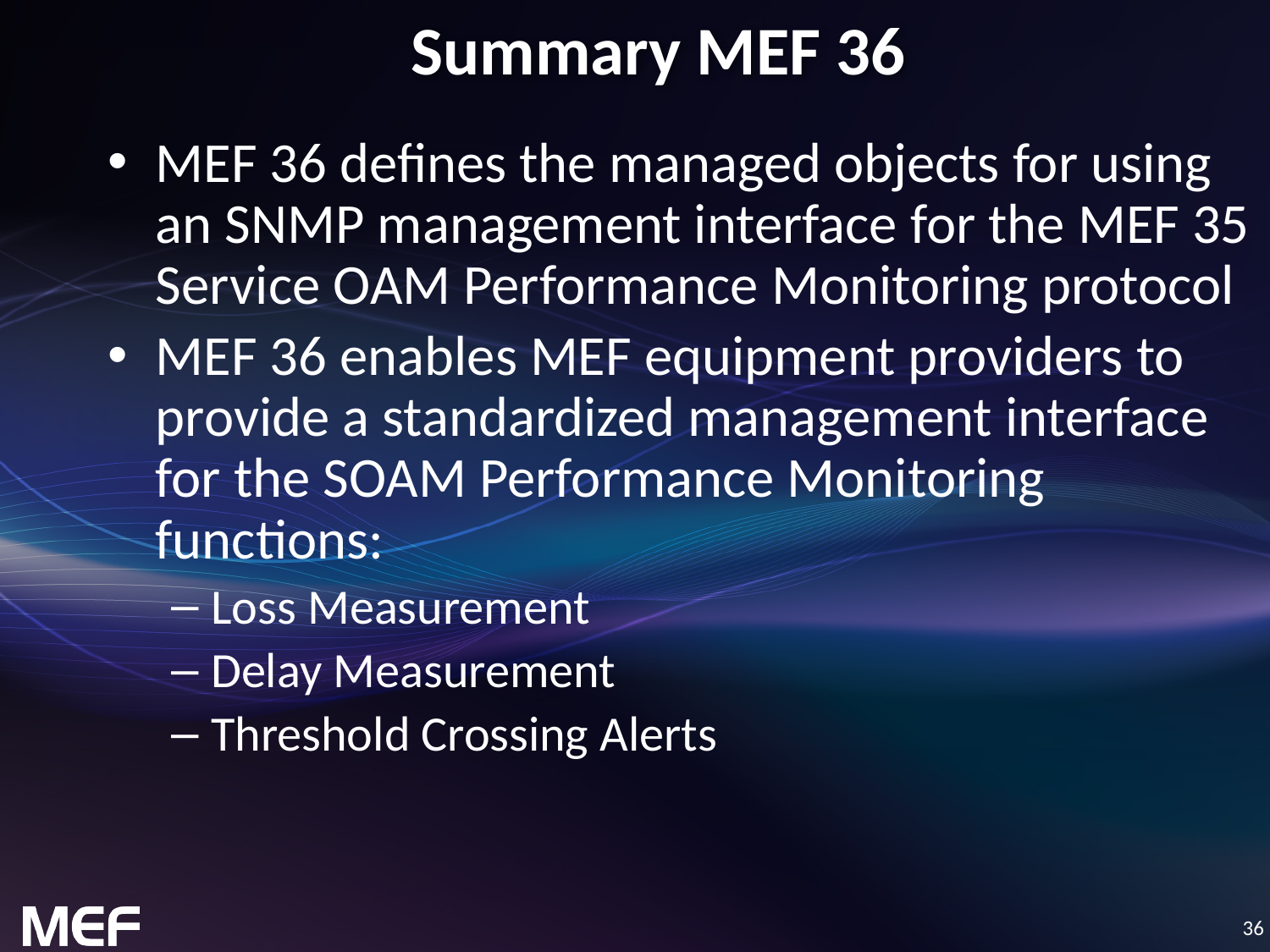

Summary MEF 36
MEF 36 defines the managed objects for using an SNMP management interface for the MEF 35 Service OAM Performance Monitoring protocol
MEF 36 enables MEF equipment providers to provide a standardized management interface for the SOAM Performance Monitoring functions:
Loss Measurement
Delay Measurement
Threshold Crossing Alerts